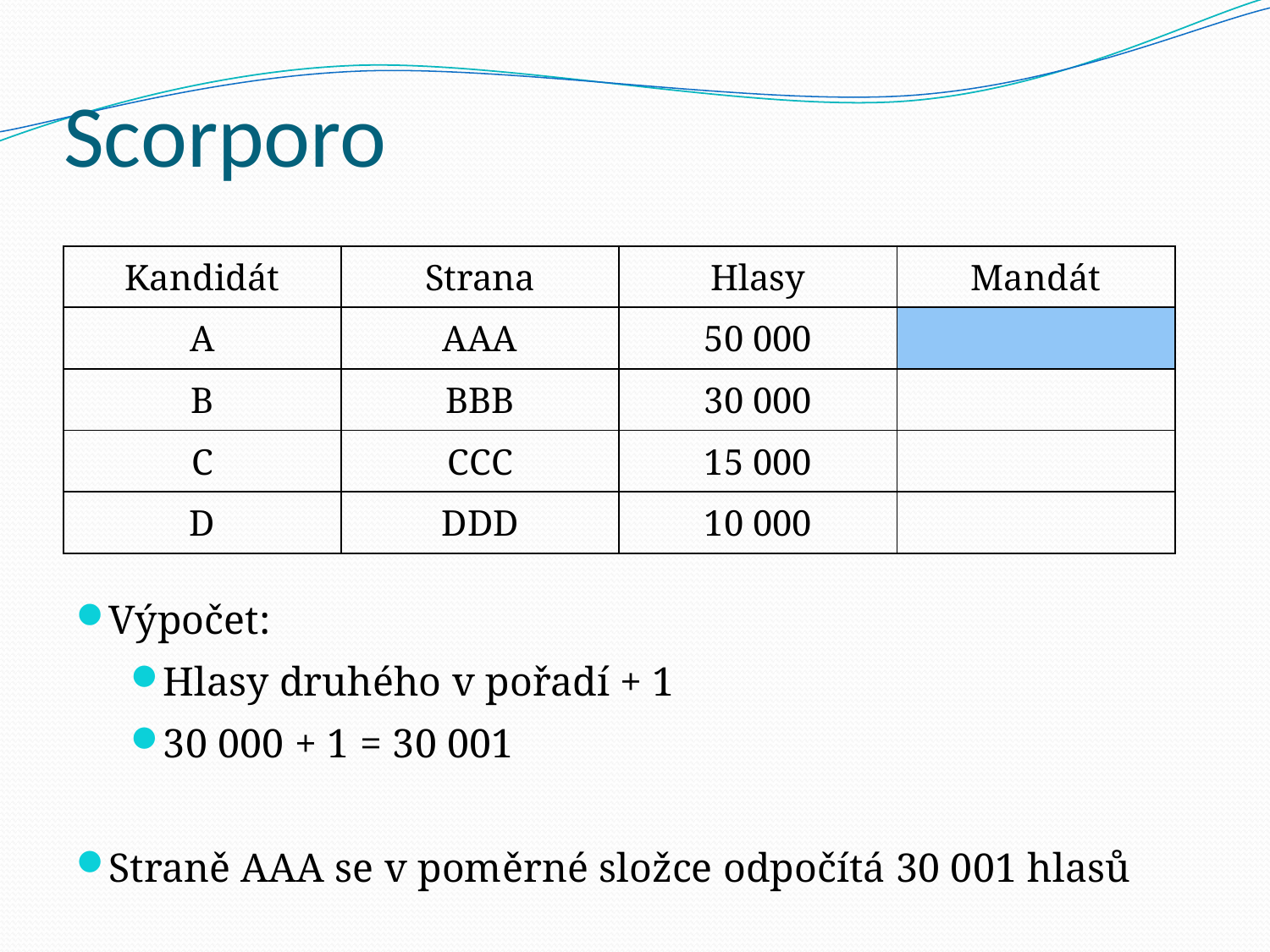

# Scorporo
| Kandidát | Strana | Hlasy | Mandát |
| --- | --- | --- | --- |
| A | AAA | 50 000 |  |
| B | BBB | 30 000 |  |
| C | CCC | 15 000 |  |
| D | DDD | 10 000 |  |
Výpočet:
Hlasy druhého v pořadí + 1
30 000 + 1 = 30 001

Straně AAA se v poměrné složce odpočítá 30 001 hlasů